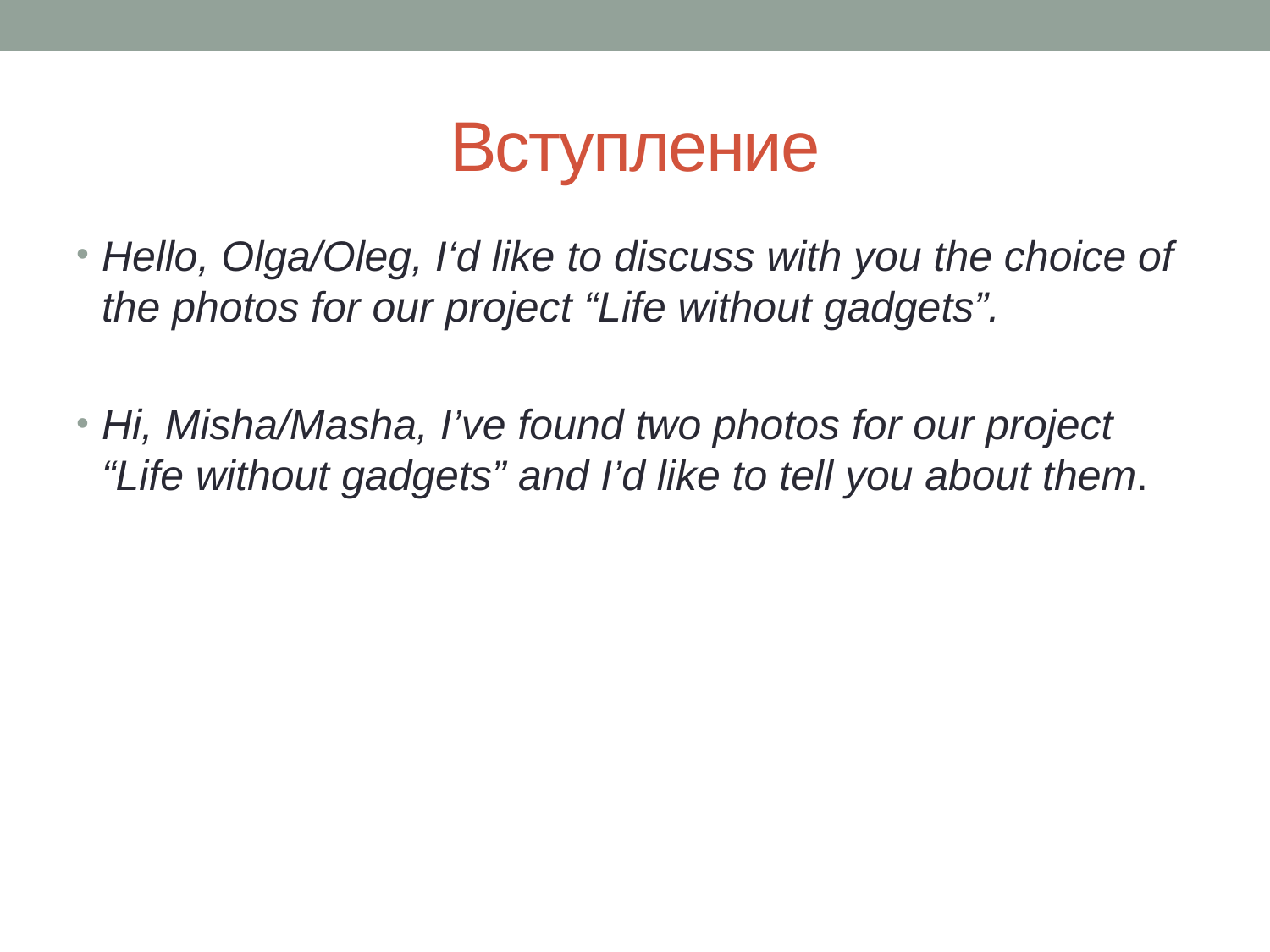

# Вступление
Hello, Olga/Oleg, I‘d like to discuss with you the choice of the photos for our project “Life without gadgets”.

Hi, Misha/Masha, I’ve found two photos for our project “Life without gadgets” and I’d like to tell you about them.